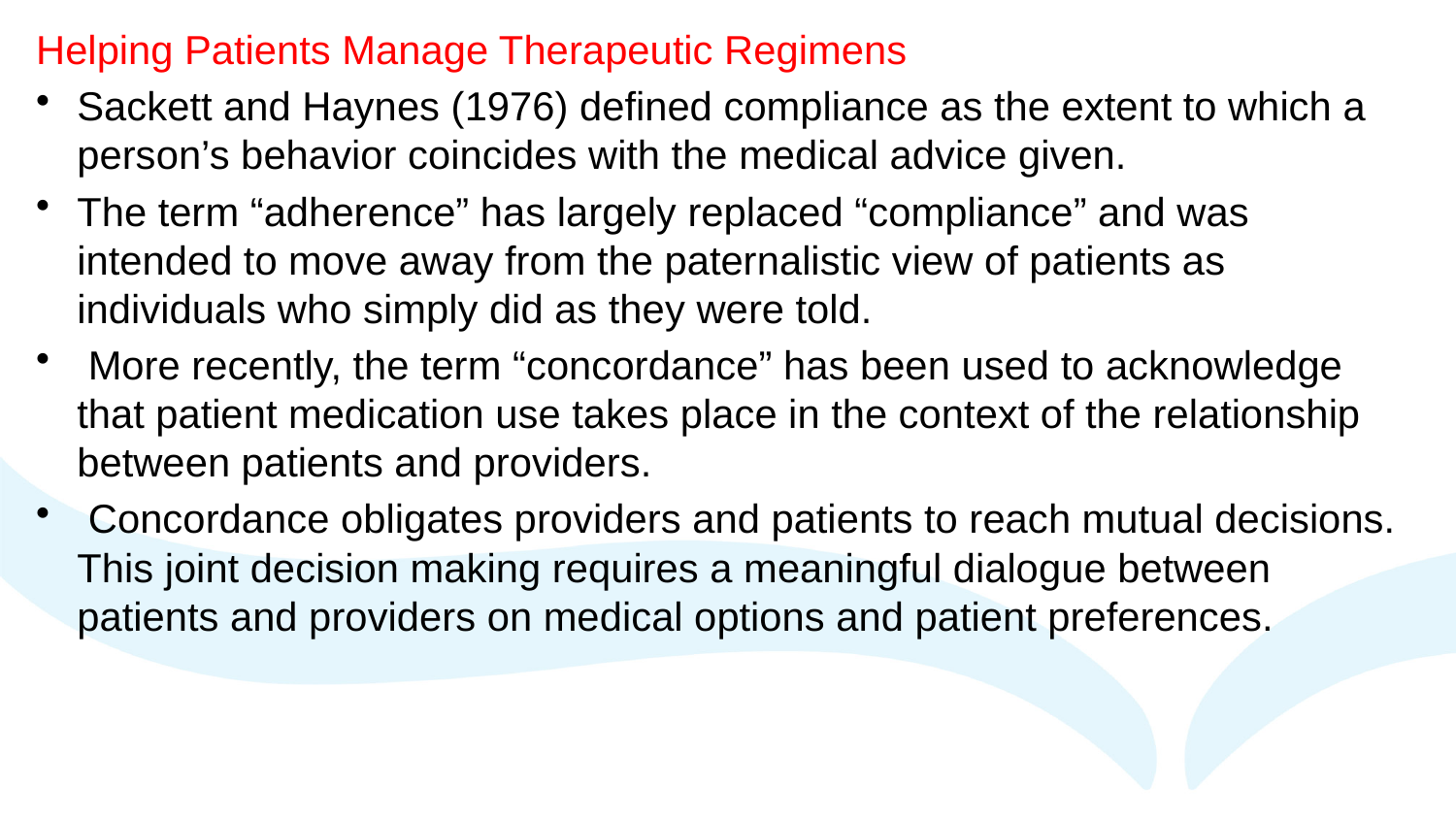

Helping Patients Manage Therapeutic Regimens
Sackett and Haynes (1976) defined compliance as the extent to which a person’s behavior coincides with the medical advice given.
The term “adherence” has largely replaced “compliance” and was intended to move away from the paternalistic view of patients as individuals who simply did as they were told.
 More recently, the term “concordance” has been used to acknowledge that patient medication use takes place in the context of the relationship between patients and providers.
 Concordance obligates providers and patients to reach mutual decisions. This joint decision making requires a meaningful dialogue between patients and providers on medical options and patient preferences.